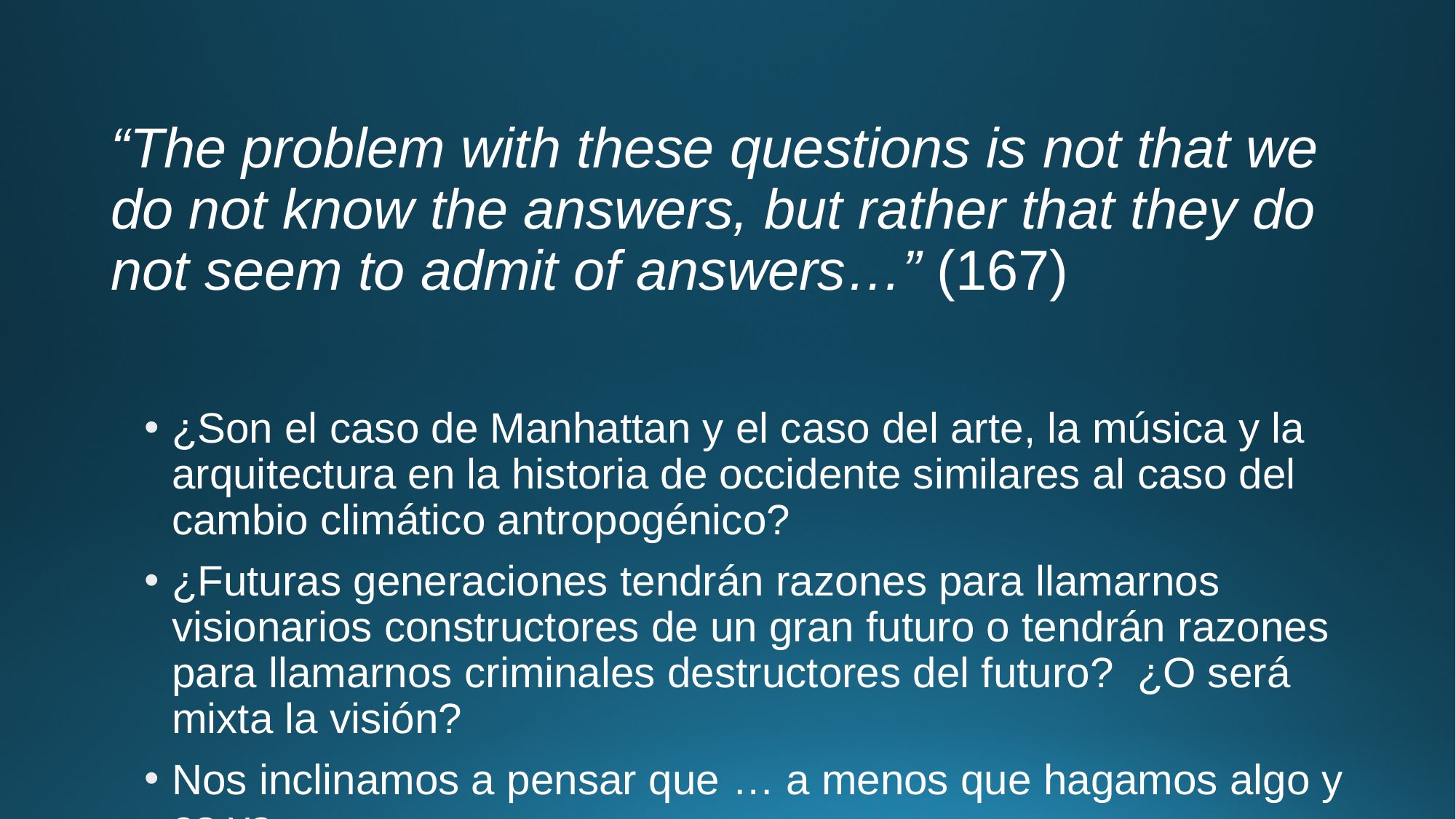

# “The problem with these questions is not that we do not know the answers, but rather that they do not seem to admit of answers…” (167)
¿Son el caso de Manhattan y el caso del arte, la música y la arquitectura en la historia de occidente similares al caso del cambio climático antropogénico?
¿Futuras generaciones tendrán razones para llamarnos visionarios constructores de un gran futuro o tendrán razones para llamarnos criminales destructores del futuro?  ¿O será mixta la visión?
Nos inclinamos a pensar que … a menos que hagamos algo y es ya.